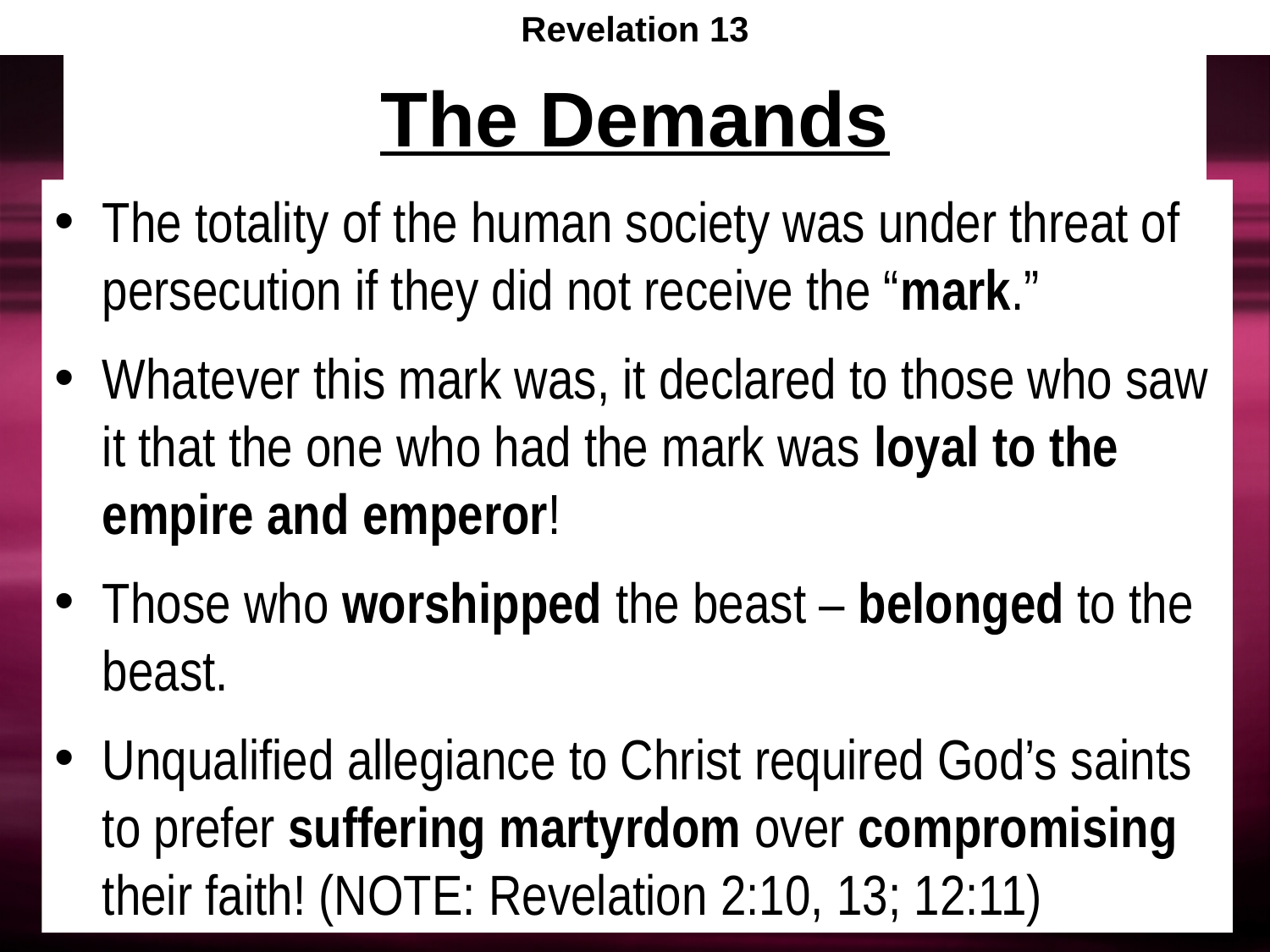

Revelation 13
# The Demands
The totality of the human society was under threat of persecution if they did not receive the “mark.”
Whatever this mark was, it declared to those who saw it that the one who had the mark was loyal to the empire and emperor!
Those who worshipped the beast – belonged to the beast.
Unqualified allegiance to Christ required God’s saints to prefer suffering martyrdom over compromising their faith! (NOTE: Revelation 2:10, 13; 12:11)